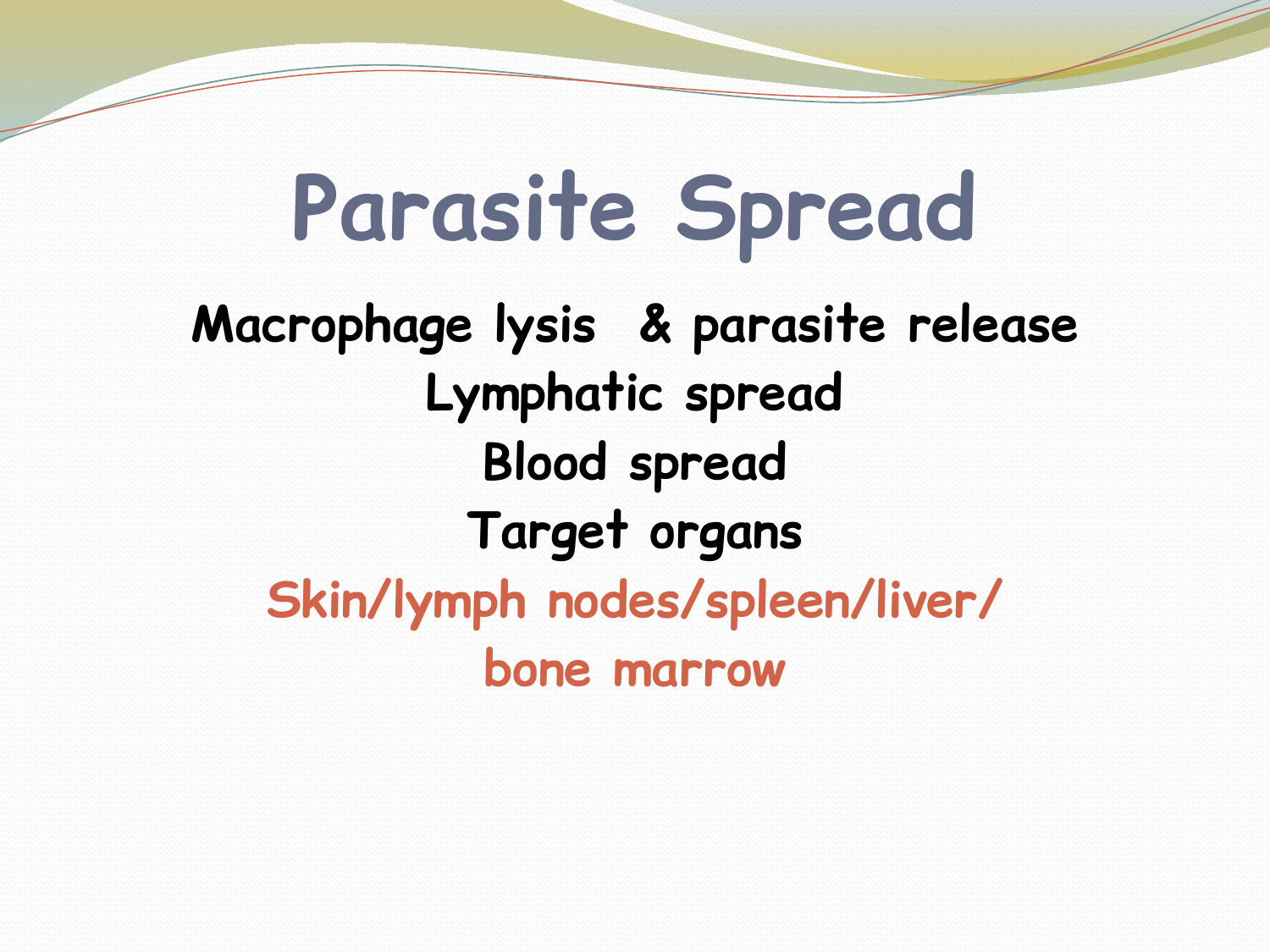

# Parasite Spread
Macrophage lysis  & parasite release
Lymphatic spread
Blood spread
Target organs
Skin/lymph nodes/spleen/liver/
bone marrow